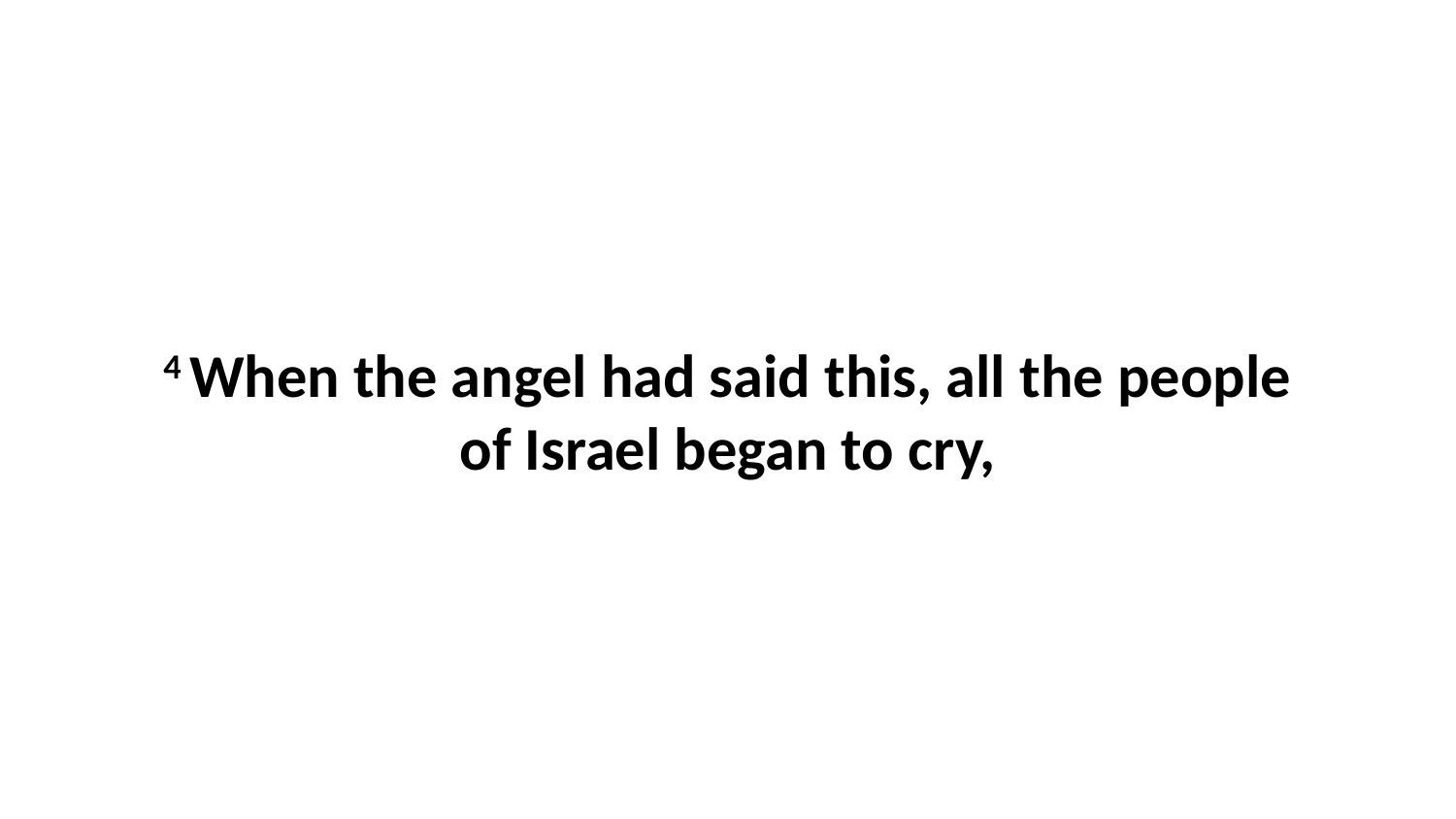

4 When the angel had said this, all the people of Israel began to cry,